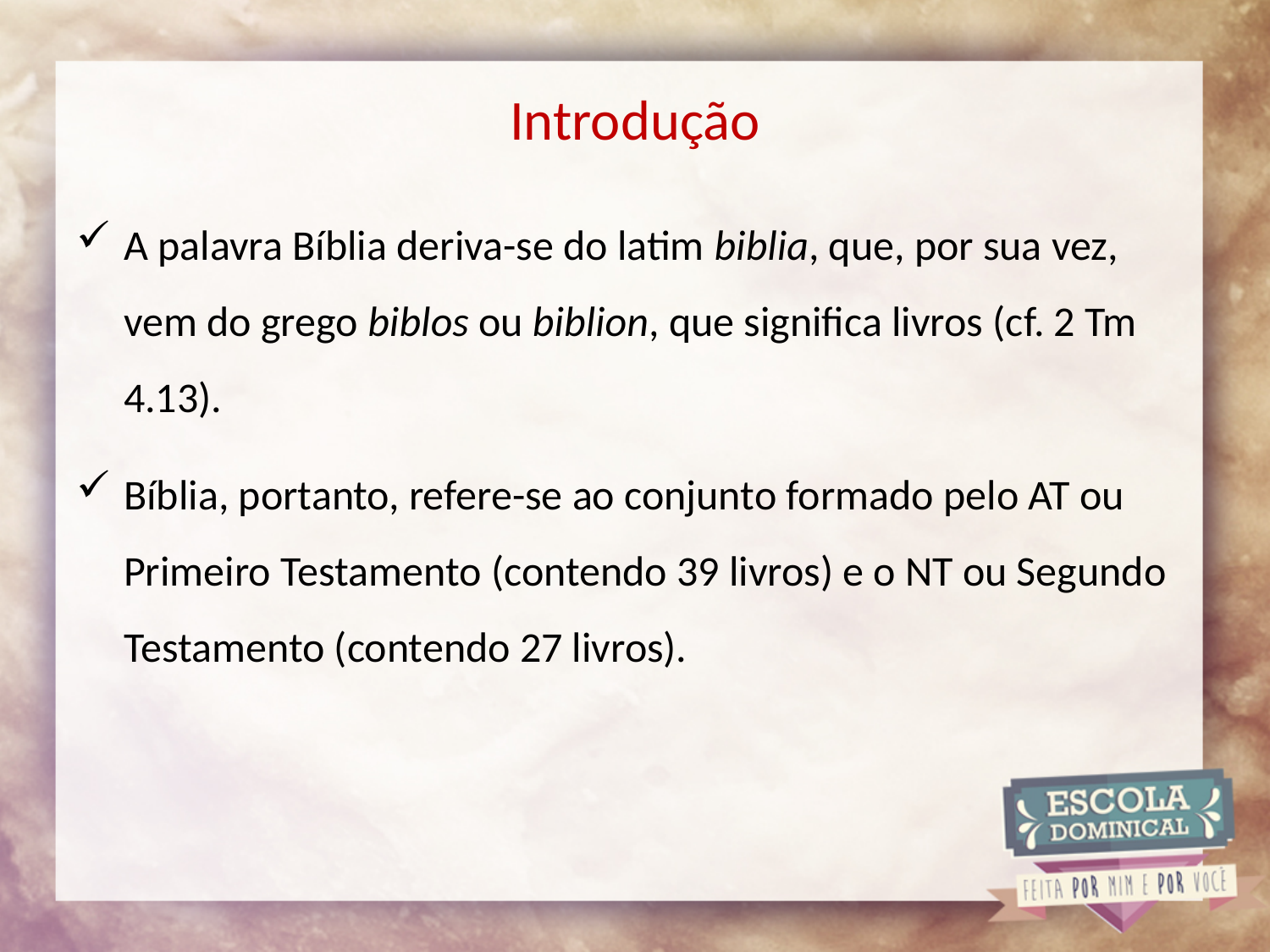

# Introdução
A palavra Bíblia deriva-se do latim biblia, que, por sua vez, vem do grego biblos ou biblion, que significa livros (cf. 2 Tm 4.13).
Bíblia, portanto, refere-se ao conjunto formado pelo AT ou Primeiro Testamento (contendo 39 livros) e o NT ou Segundo Testamento (contendo 27 livros).